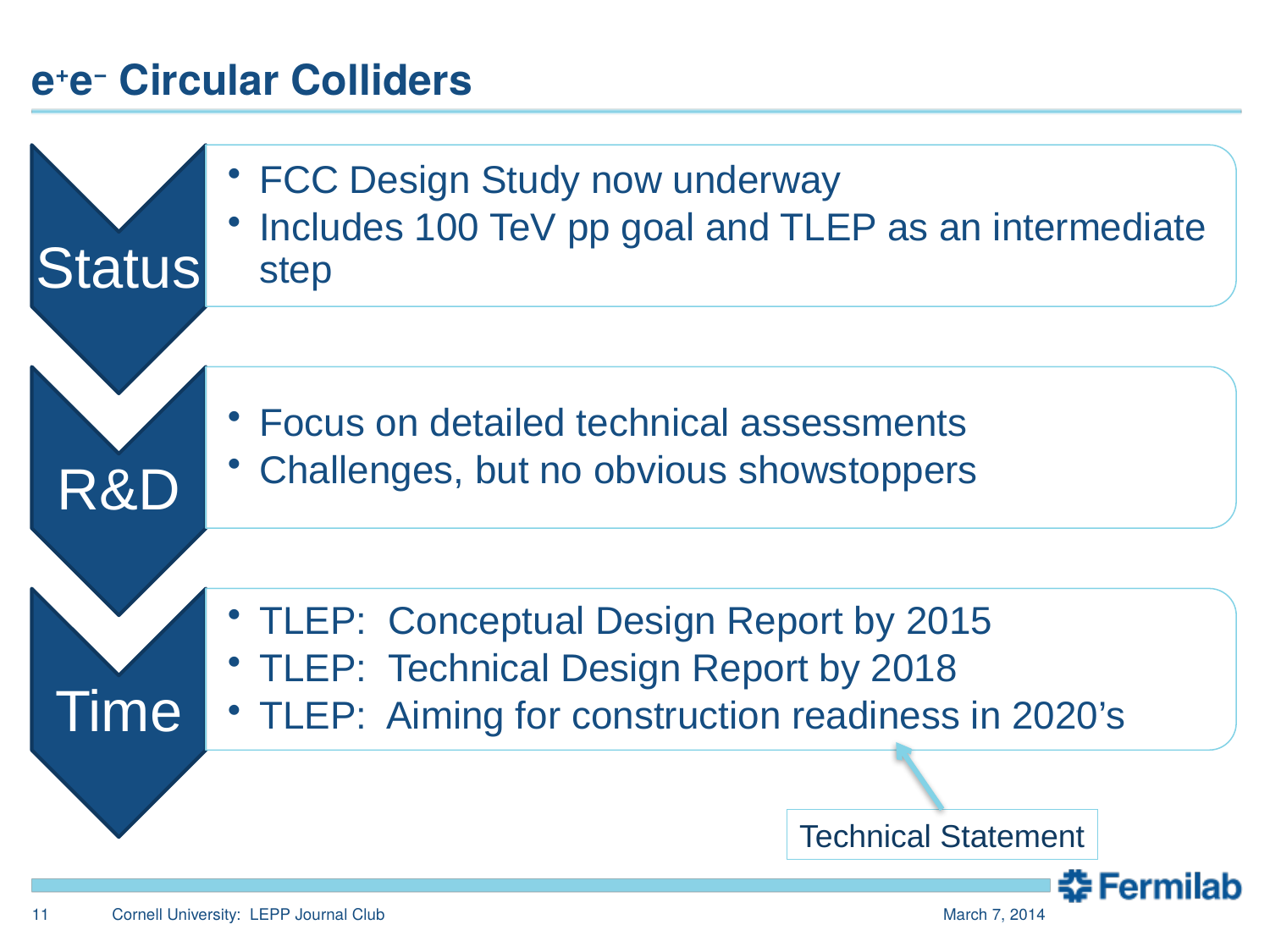

# e+e− Circular Colliders
Status
FCC Design Study now underway
Includes 100 TeV pp goal and TLEP as an intermediate step
R&D
Focus on detailed technical assessments
Challenges, but no obvious showstoppers
Time
TLEP:  Conceptual Design Report by 2015
TLEP:  Technical Design Report by 2018
TLEP:  Aiming for construction readiness in 2020’s
Technical Statement
11
Cornell University:  LEPP Journal Club
March 7, 2014